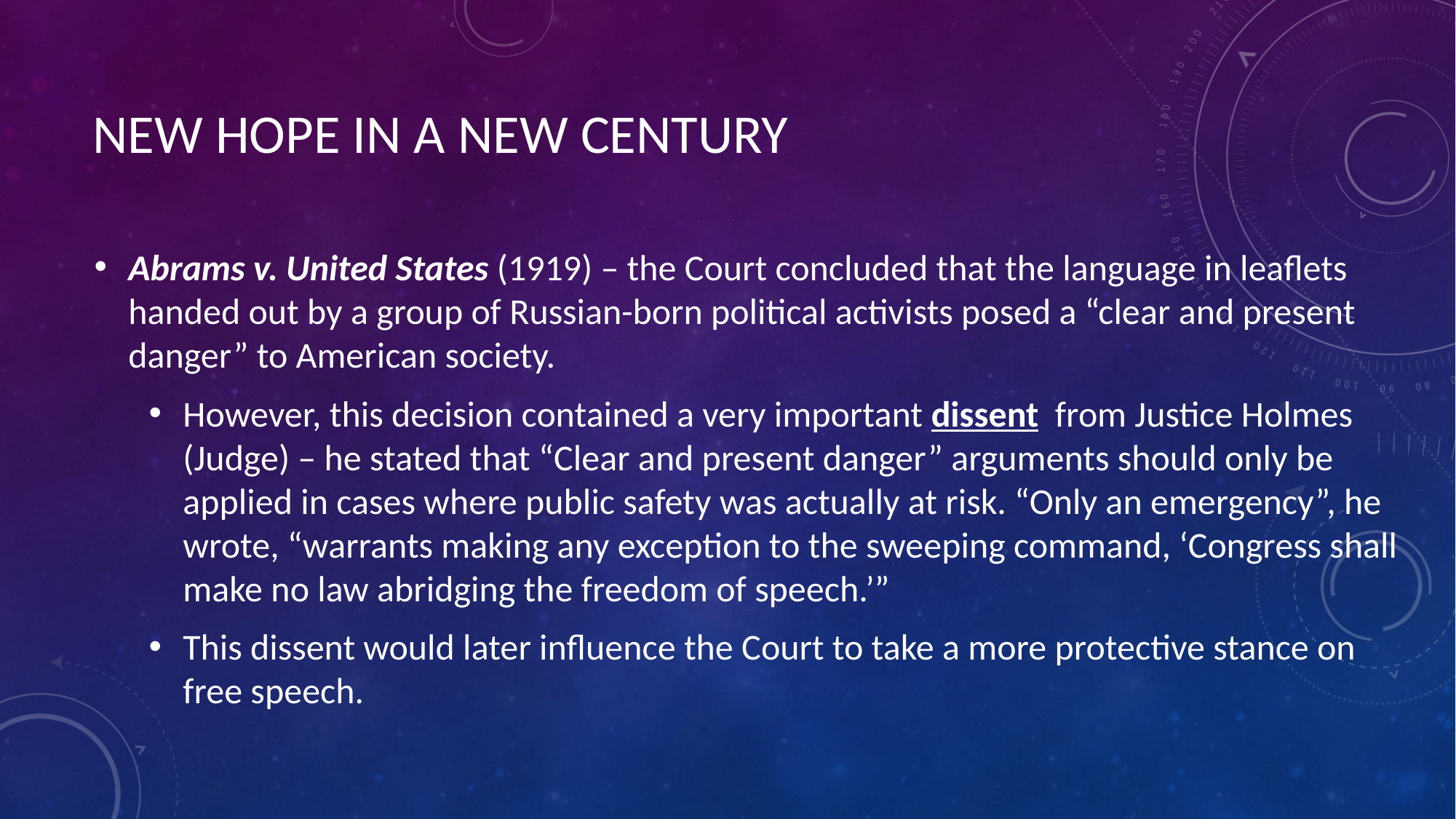

# New Hope in a new century
Abrams v. United States (1919) – the Court concluded that the language in leaflets handed out by a group of Russian-born political activists posed a “clear and present danger” to American society.
However, this decision contained a very important dissent  from Justice Holmes (Judge) – he stated that “Clear and present danger” arguments should only be applied in cases where public safety was actually at risk. “Only an emergency”, he wrote, “warrants making any exception to the sweeping command, ‘Congress shall make no law abridging the freedom of speech.’”
This dissent would later influence the Court to take a more protective stance on free speech.